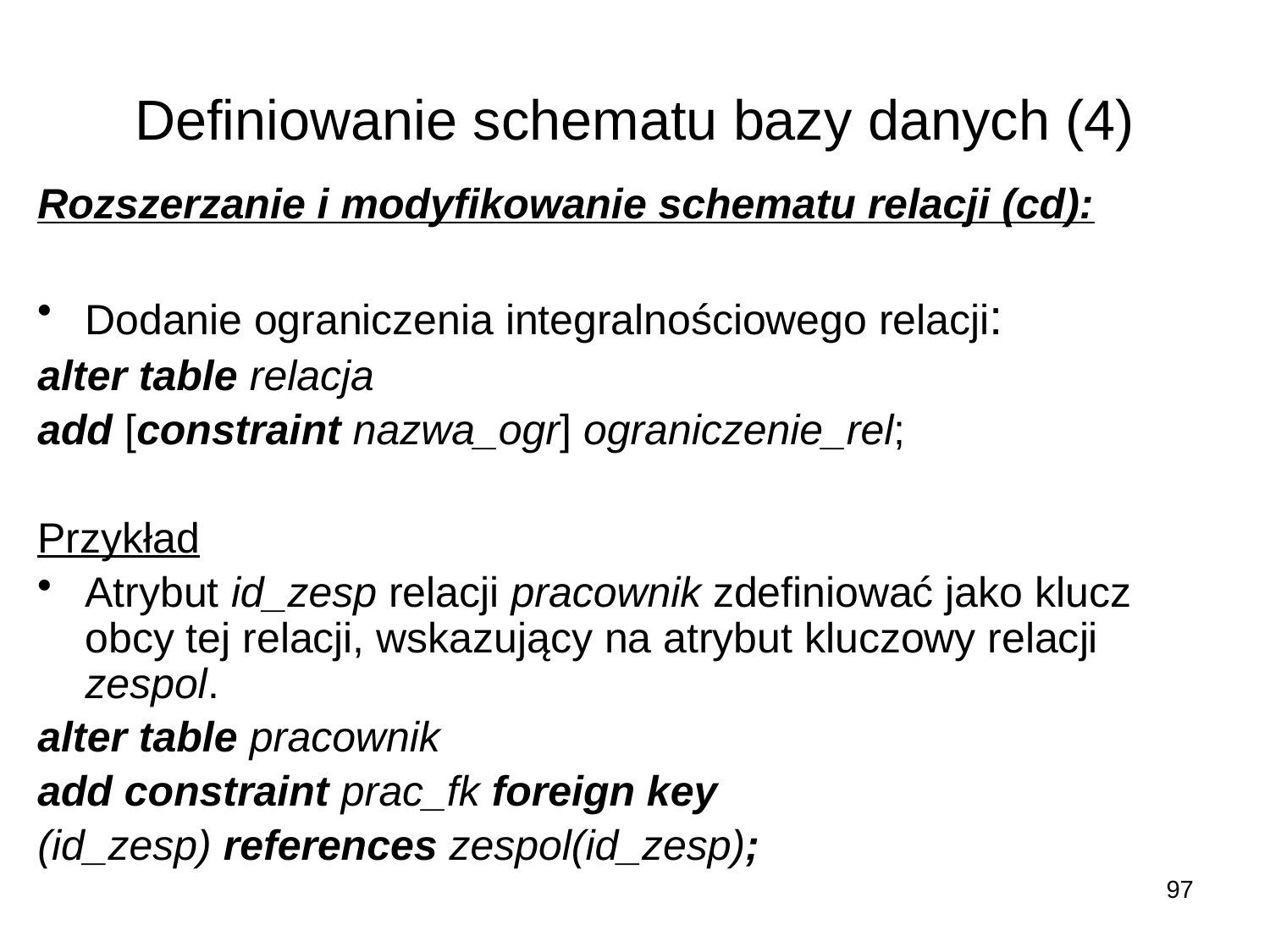

# Definiowanie schematu bazy danych (4)
Rozszerzanie i modyfikowanie schematu relacji (cd):

Dodanie ograniczenia integralnościowego relacji:
alter table relacja
add [constraint nazwa_ogr] ograniczenie_rel;

Przykład
Atrybut id_zesp relacji pracownik zdefiniować jako klucz obcy tej relacji, wskazujący na atrybut kluczowy relacji zespol.
alter table pracownik
add constraint prac_fk foreign key
(id_zesp) references zespol(id_zesp);
97